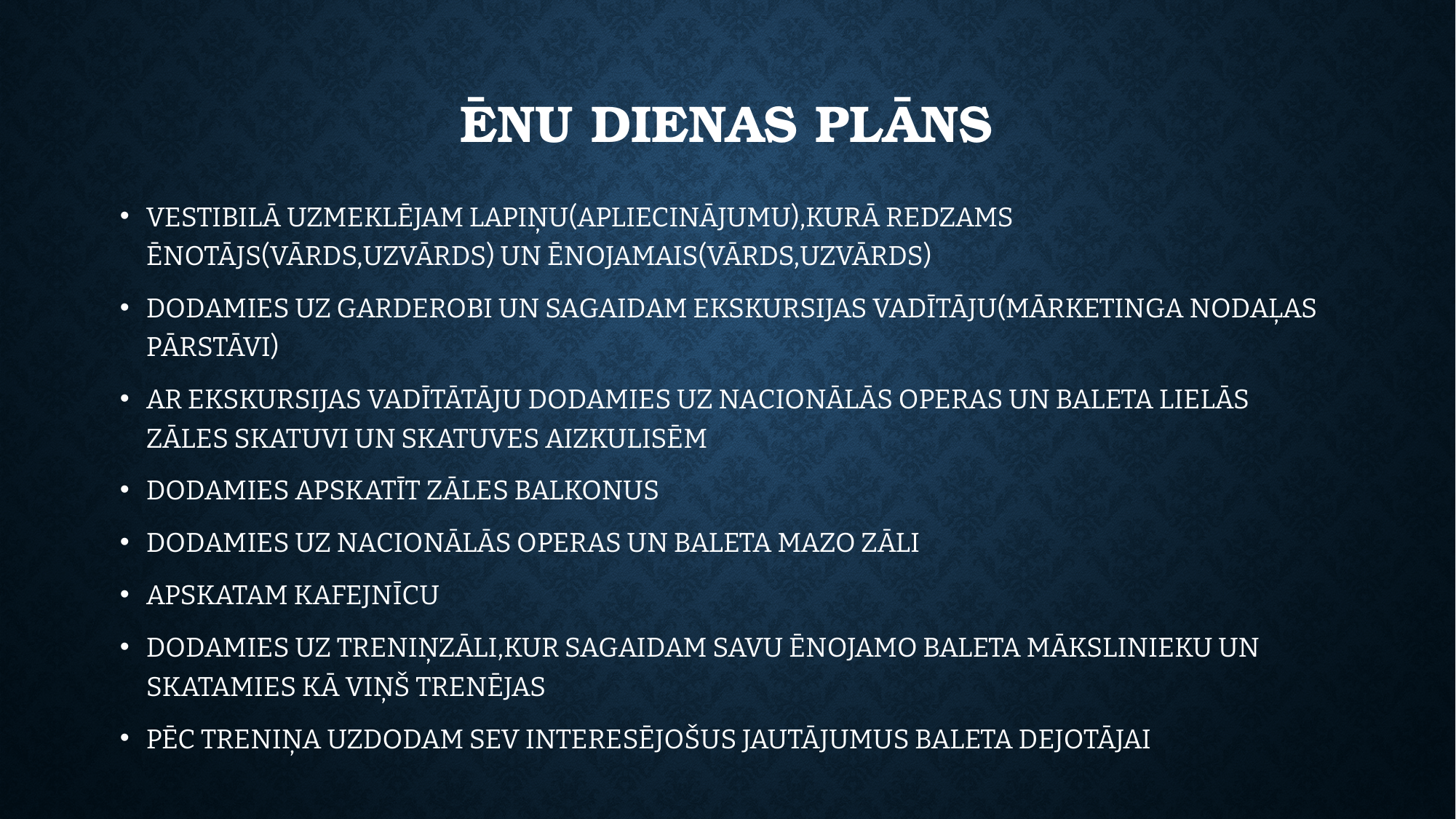

# ĒNU DIENAS PLĀNS
VESTIBILĀ UZMEKLĒJAM LAPIŅU(APLIECINĀJUMU),KURĀ REDZAMS ĒNOTĀJS(VĀRDS,UZVĀRDS) UN ĒNOJAMAIS(VĀRDS,UZVĀRDS)
DODAMIES UZ GARDEROBI UN SAGAIDAM EKSKURSIJAS VADĪTĀJU(MĀRKETINGA NODAĻAS PĀRSTĀVI)
AR EKSKURSIJAS VADĪTĀTĀJU DODAMIES UZ NACIONĀLĀS OPERAS UN BALETA LIELĀS ZĀLES SKATUVI UN SKATUVES AIZKULISĒM
DODAMIES APSKATĪT ZĀLES BALKONUS
DODAMIES UZ NACIONĀLĀS OPERAS UN BALETA MAZO ZĀLI
APSKATAM KAFEJNĪCU
DODAMIES UZ TRENIŅZĀLI,KUR SAGAIDAM SAVU ĒNOJAMO BALETA MĀKSLINIEKU UN SKATAMIES KĀ VIŅŠ TRENĒJAS
PĒC TRENIŅA UZDODAM SEV INTERESĒJOŠUS JAUTĀJUMUS BALETA DEJOTĀJAI